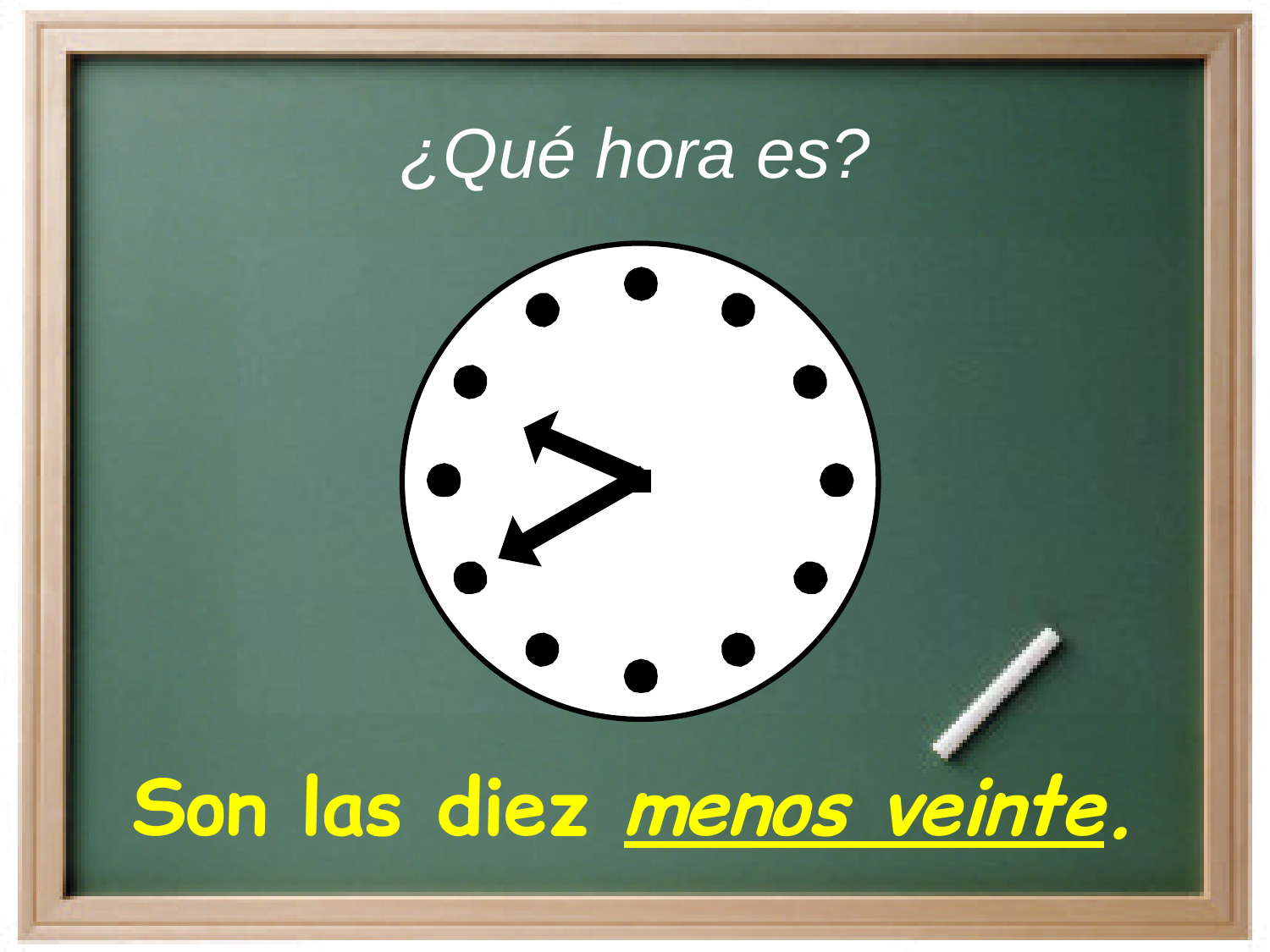

¿Qué hora es?

Son las diez menos veinte.